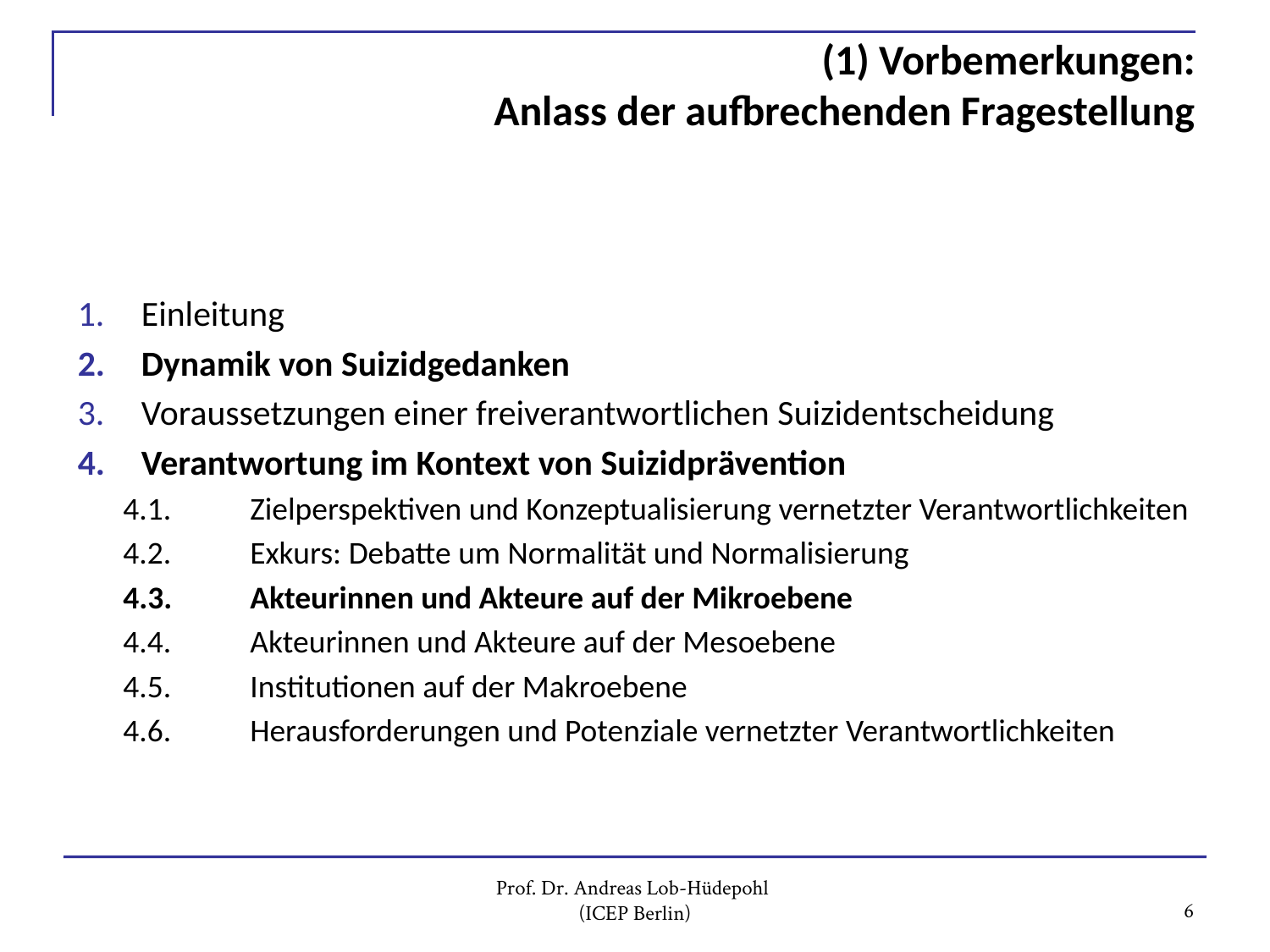

# (1) Vorbemerkungen: Anlass der aufbrechenden Fragestellung

Einleitung
Dynamik von Suizidgedanken
Voraussetzungen einer freiverantwortlichen Suizidentscheidung
Verantwortung im Kontext von Suizidprävention
4.1.	Zielperspektiven und Konzeptualisierung vernetzter Verantwortlichkeiten
4.2.	Exkurs: Debatte um Normalität und Normalisierung
4.3.	Akteurinnen und Akteure auf der Mikroebene
4.4.	Akteurinnen und Akteure auf der Mesoebene
4.5.	Institutionen auf der Makroebene
4.6.	Herausforderungen und Potenziale vernetzter Verantwortlichkeiten

6
Prof. Dr. Andreas Lob-Hüdepohl
(ICEP Berlin)